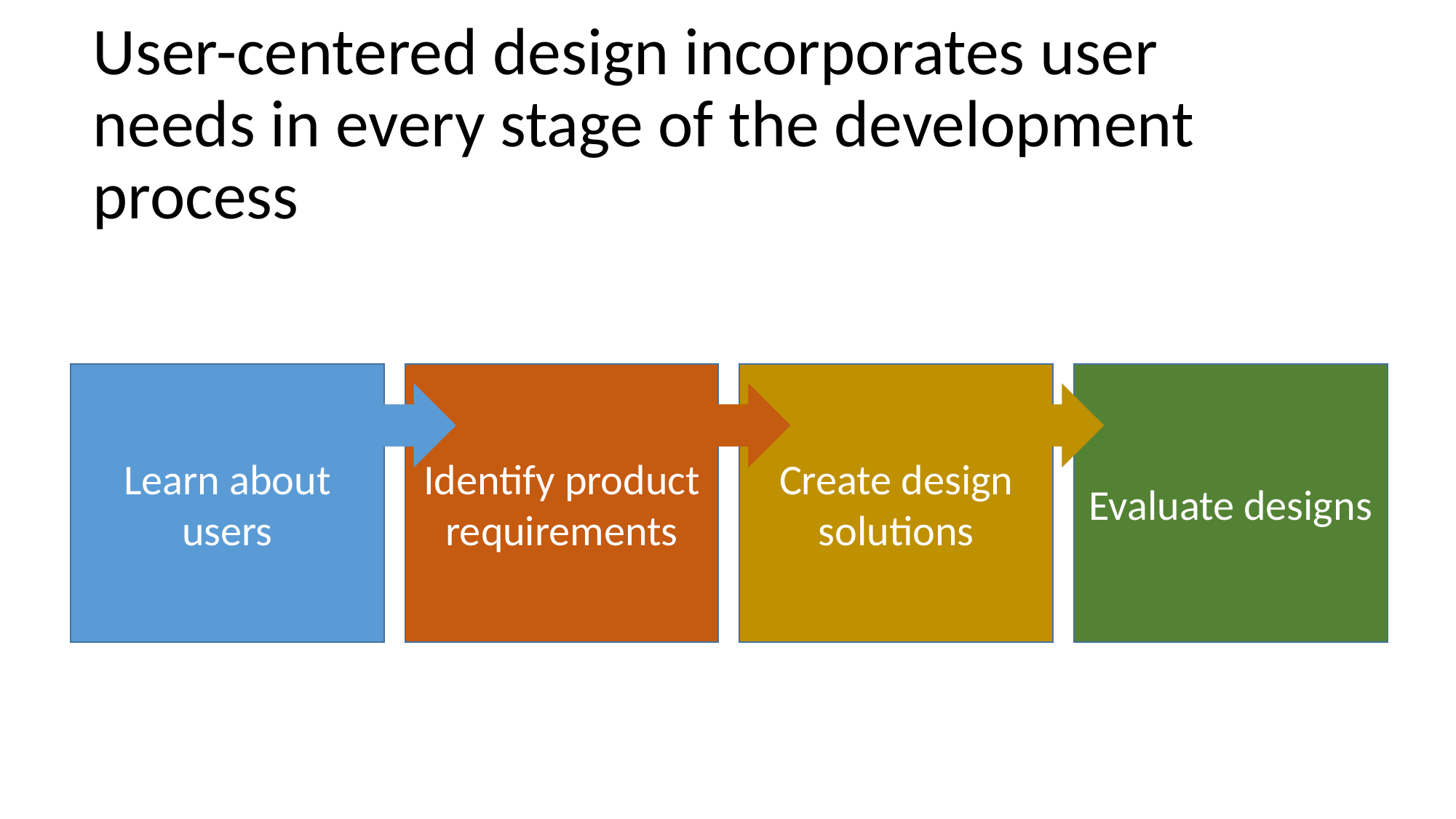

# User-centered design incorporates user needs in every stage of the development process
Learn about users
Identify product requirements
Create design solutions
Evaluate designs